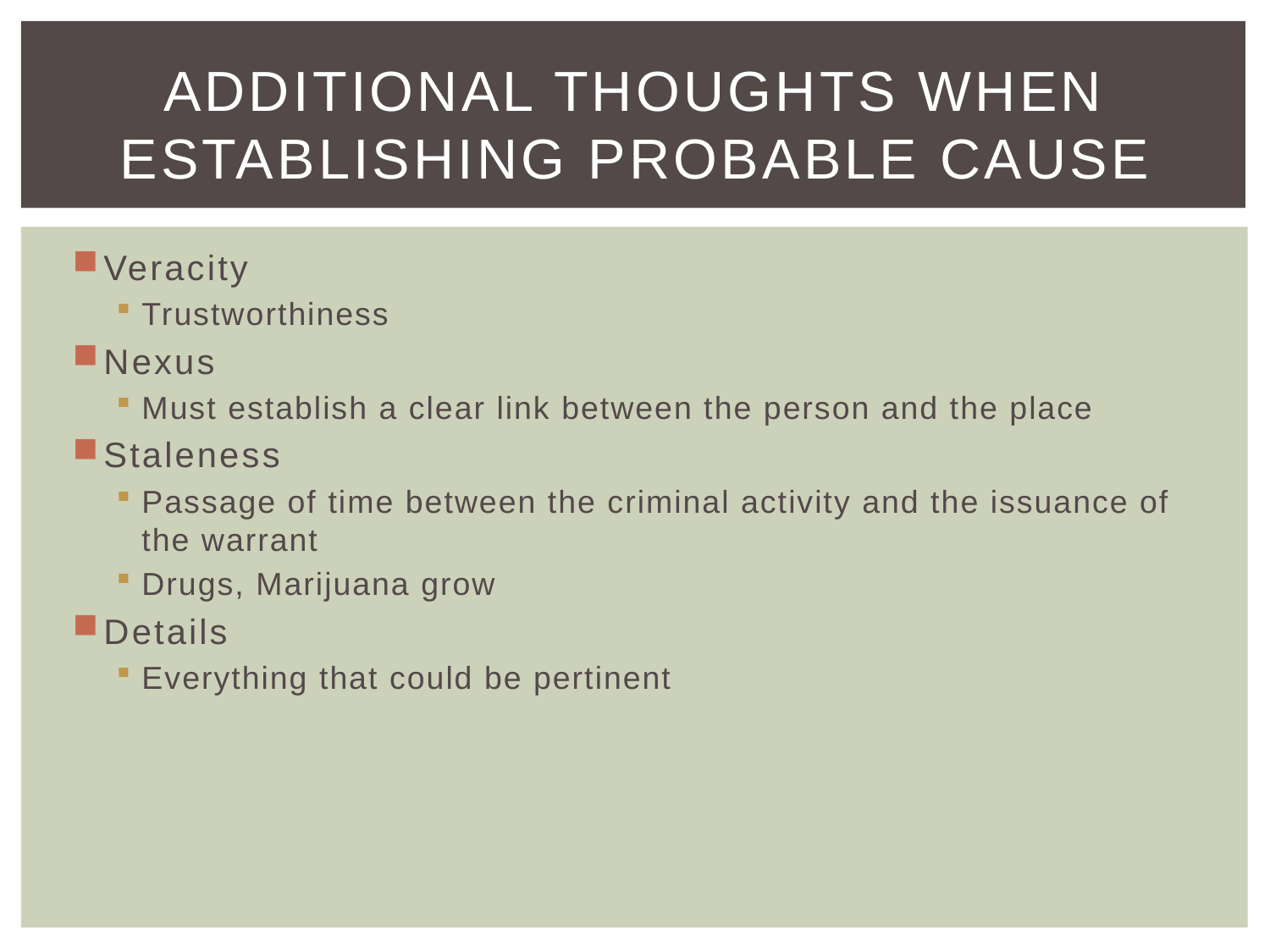

# Additional thoughts when establishing probable cause
Veracity
Trustworthiness
Nexus
Must establish a clear link between the person and the place
Staleness
Passage of time between the criminal activity and the issuance of the warrant
Drugs, Marijuana grow
Details
Everything that could be pertinent